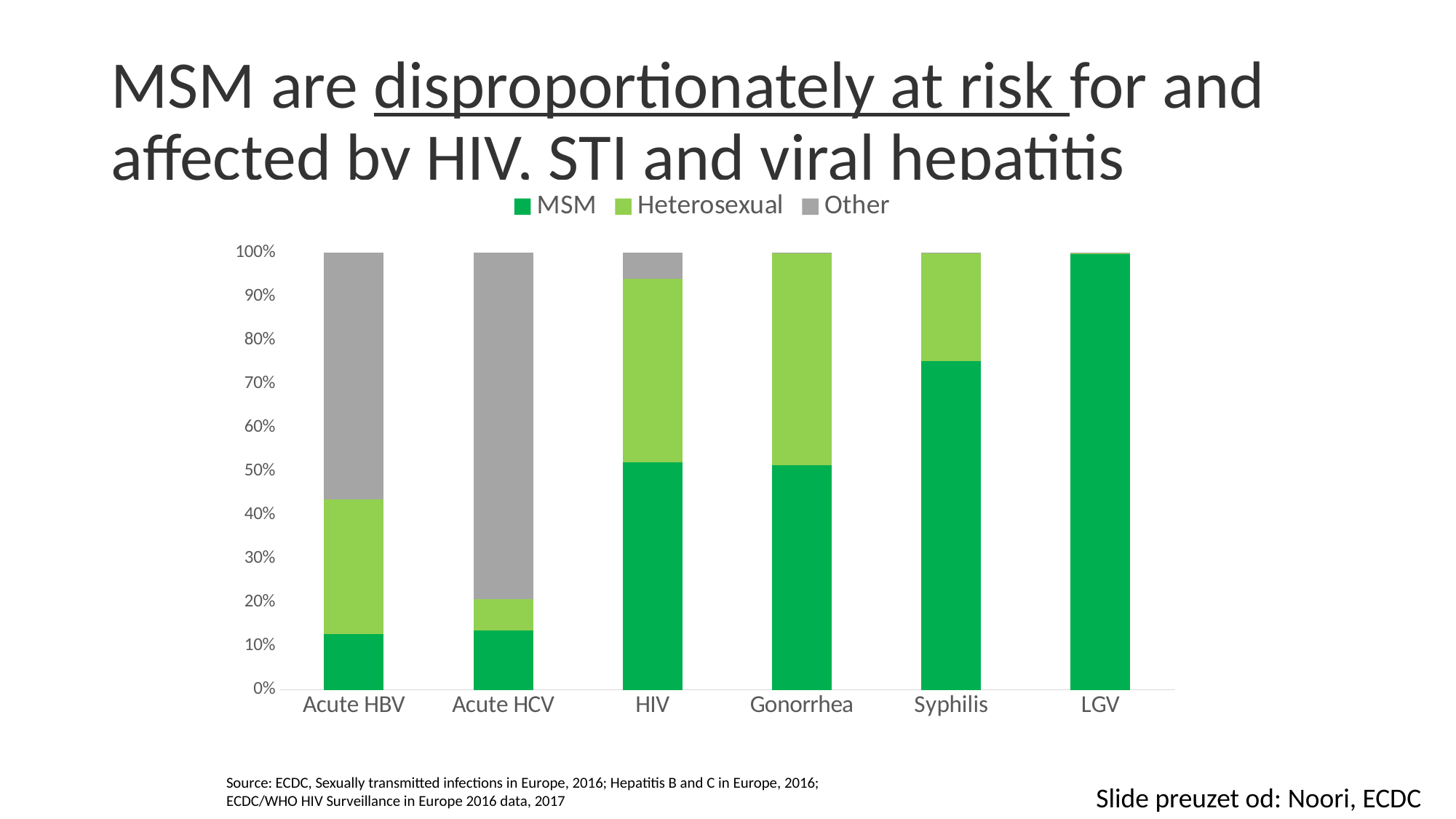

# MSM are disproportionately at risk for and affected by HIV, STI and viral hepatitis

### Chart

| Category | MSM | Heterosexual | Other |
|---|---|---|---|
| Acute HBV | 12.8 | 30.8 | 56.4 |
| Acute HCV | 13.5 | 7.3 | 79.2 |
| HIV | 52.0 | 42.0 | 6.0 |
| Gonorrhea | 51.33 | 48.46 | 0.21 |
| Syphilis | 75.21 | 24.55 | 0.25 |
| LGV | 99.76 | 0.12 | 0.12 |
Source: ECDC, Sexually transmitted infections in Europe, 2016; Hepatitis B and C in Europe, 2016;
ECDC/WHO HIV Surveillance in Europe 2016 data, 2017
Slide preuzet od: Noori, ECDC